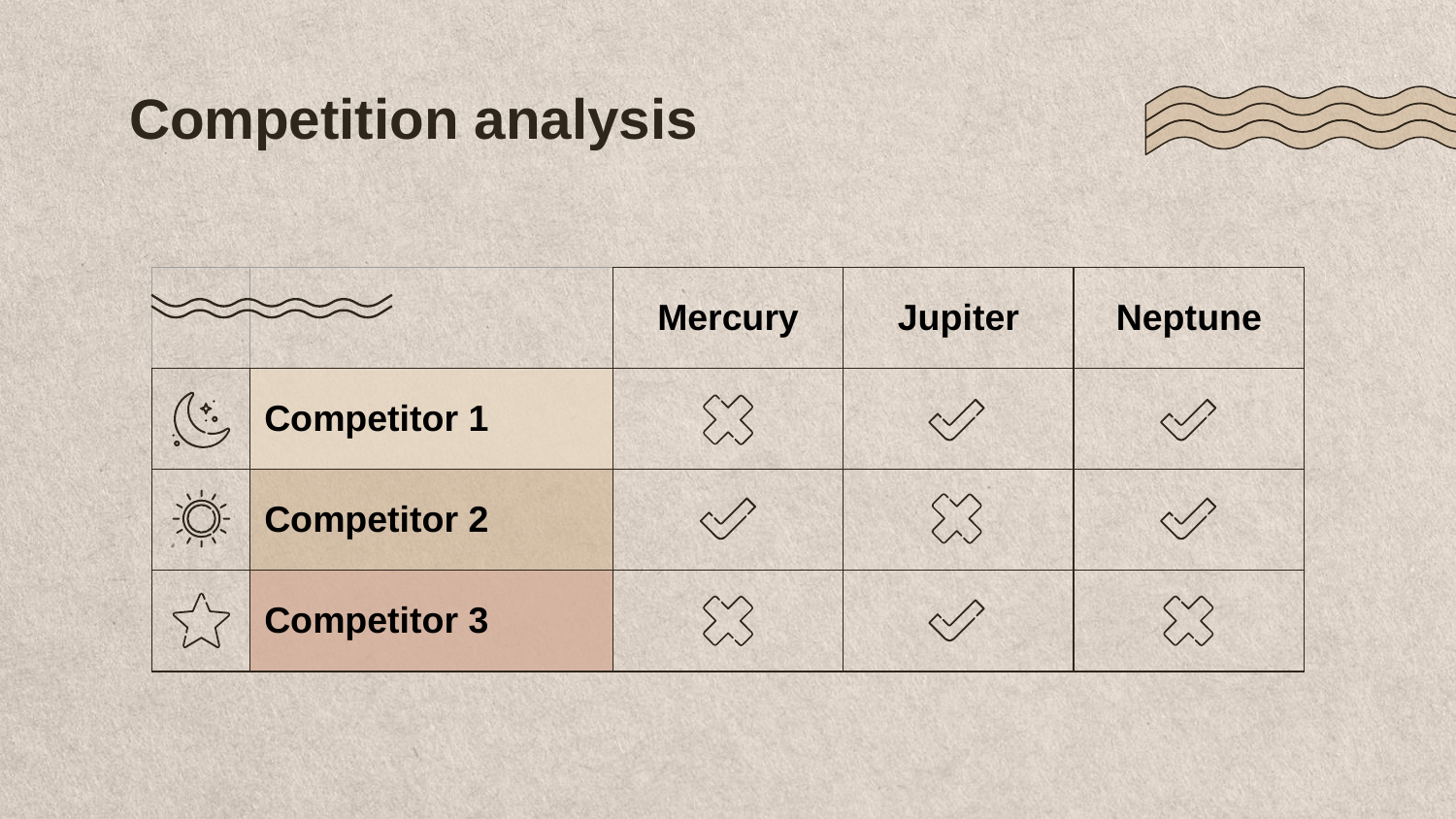

# Competition analysis

|  |  | Mercury | Jupiter | Neptune |
| --- | --- | --- | --- | --- |
|  | Competitor 1 |  |  |  |
|  | Competitor 2 |  |  |  |
|  | Competitor 3 |  |  |  |